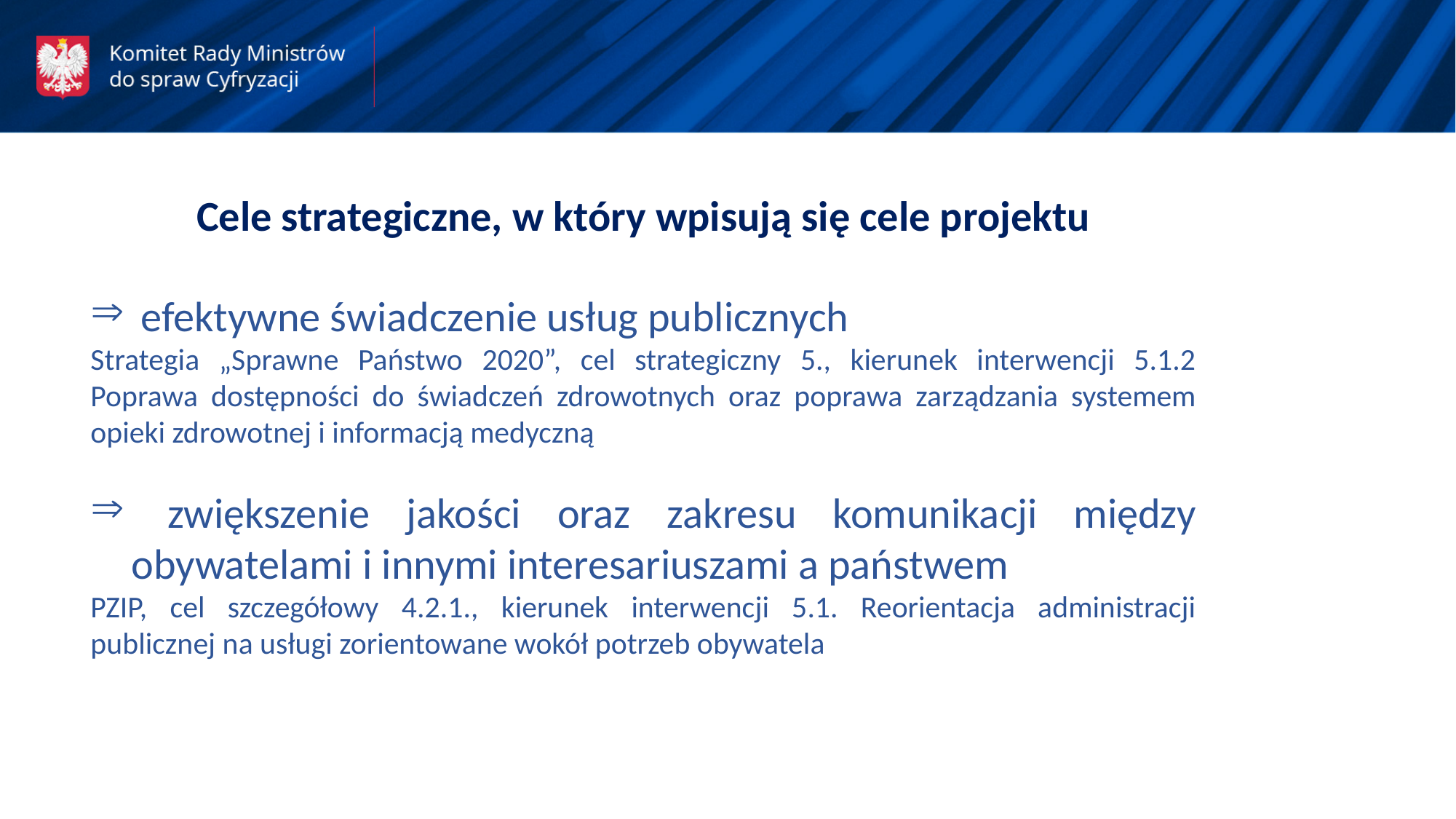

Cele strategiczne, w który wpisują się cele projektu

 efektywne świadczenie usług publicznych
Strategia „Sprawne Państwo 2020”, cel strategiczny 5., kierunek interwencji 5.1.2 Poprawa dostępności do świadczeń zdrowotnych oraz poprawa zarządzania systemem opieki zdrowotnej i informacją medyczną

 zwiększenie jakości oraz zakresu komunikacji między obywatelami i innymi interesariuszami a państwem
PZIP, cel szczegółowy 4.2.1., kierunek interwencji 5.1. Reorientacja administracji publicznej na usługi zorientowane wokół potrzeb obywatela